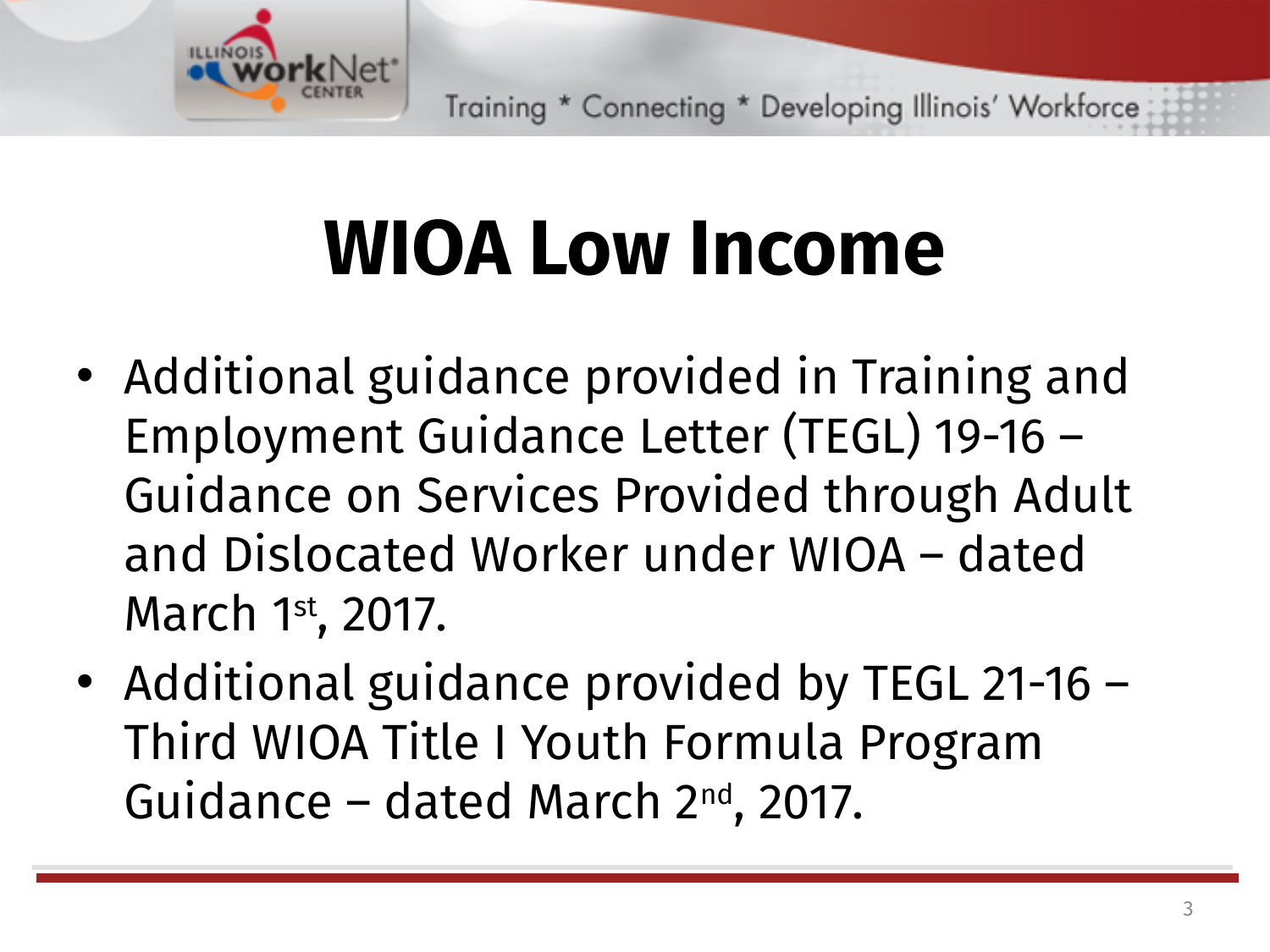

# WIOA Low Income
Additional guidance provided in Training and Employment Guidance Letter (TEGL) 19-16 – Guidance on Services Provided through Adult and Dislocated Worker under WIOA – dated March 1st, 2017.
Additional guidance provided by TEGL 21-16 – Third WIOA Title I Youth Formula Program Guidance – dated March 2nd, 2017.

3